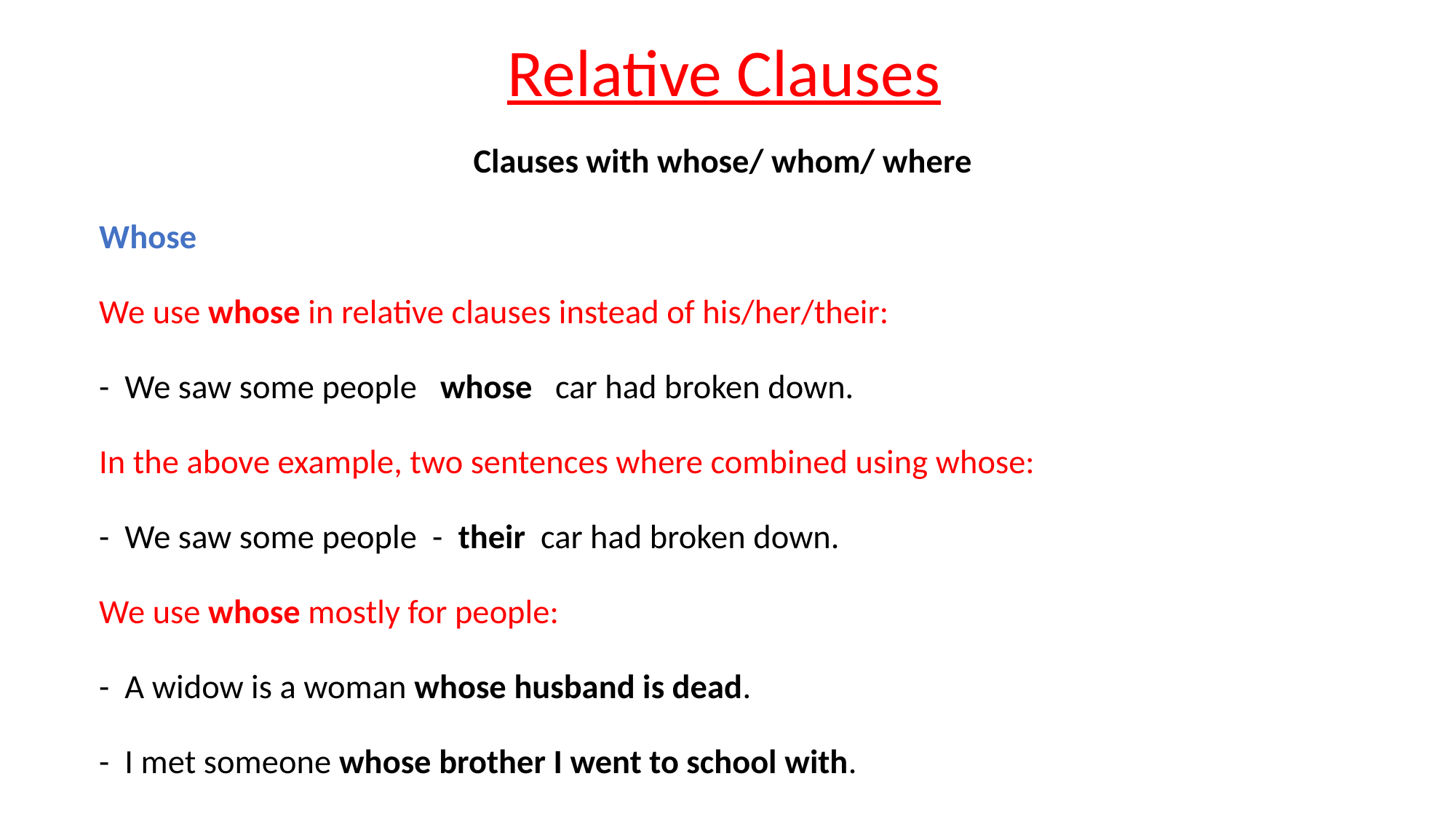

# Relative Clauses
                                                 Clauses with whose/ whom/ where
Whose
We use whose in relative clauses instead of his/her/their:
-  We saw some people   whose   car had broken down.
In the above example, two sentences where combined using whose:
-  We saw some people  -  their  car had broken down.
We use whose mostly for people:
-  A widow is a woman whose husband is dead.
-  I met someone whose brother I went to school with.